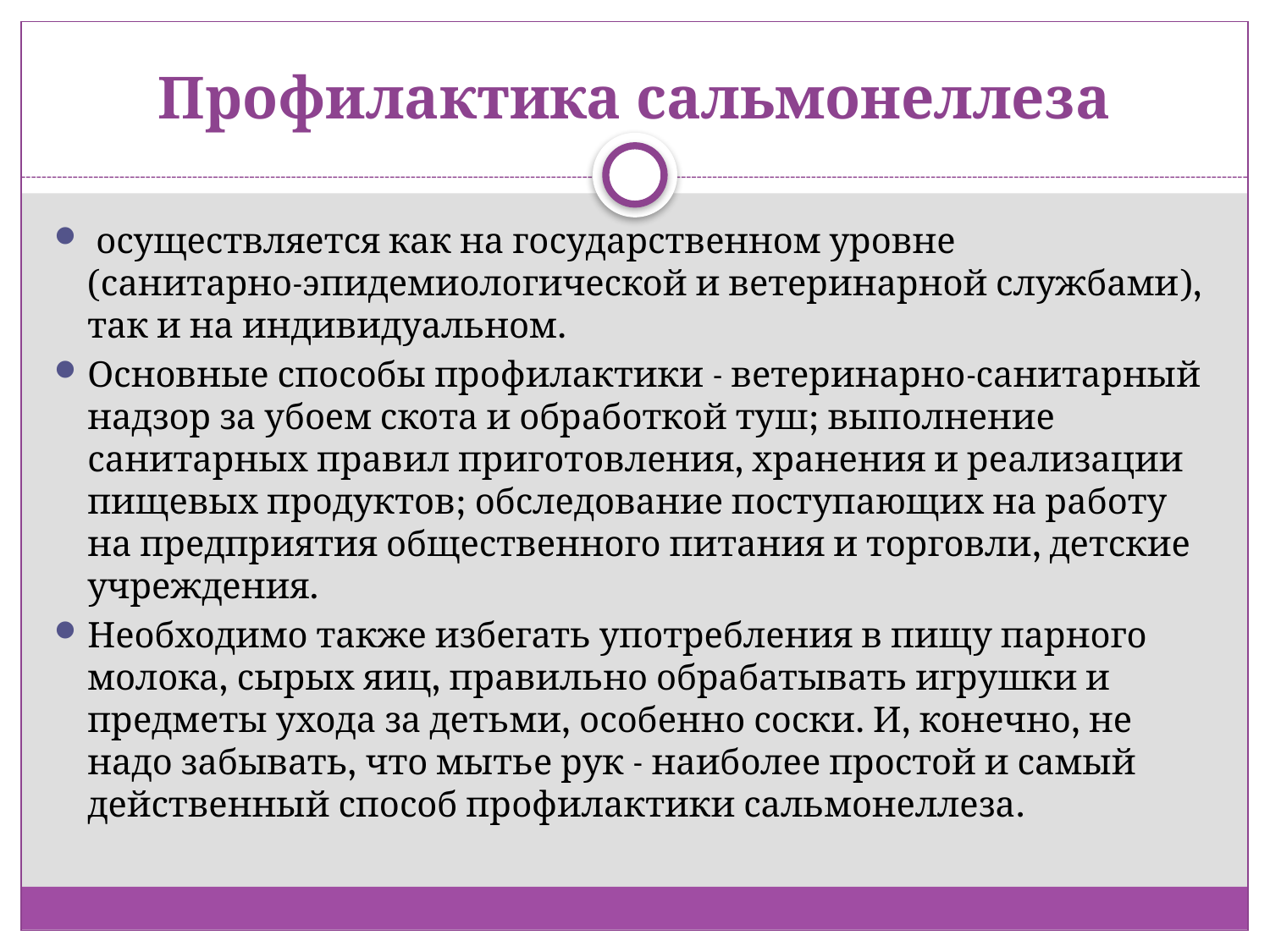

# Профилактика сальмонеллеза
 осуществляется как на государственном уровне (санитарно‑эпидемиологической и ветеринарной службами), так и на индивидуальном.
Основные способы профилактики ‑ ветеринарно‑санитарный надзор за убоем скота и обработкой туш; выполнение санитарных правил приготовления, хранения и реализации пищевых продуктов; обследование поступающих на работу на предприятия общественного питания и торговли, детские учреждения.
Необходимо также избегать употребления в пищу парного молока, сырых яиц, правильно обрабатывать игрушки и предметы ухода за детьми, особенно соски. И, конечно, не надо забывать, что мытье рук ‑ наиболее простой и самый действенный способ профилактики сальмонеллеза.